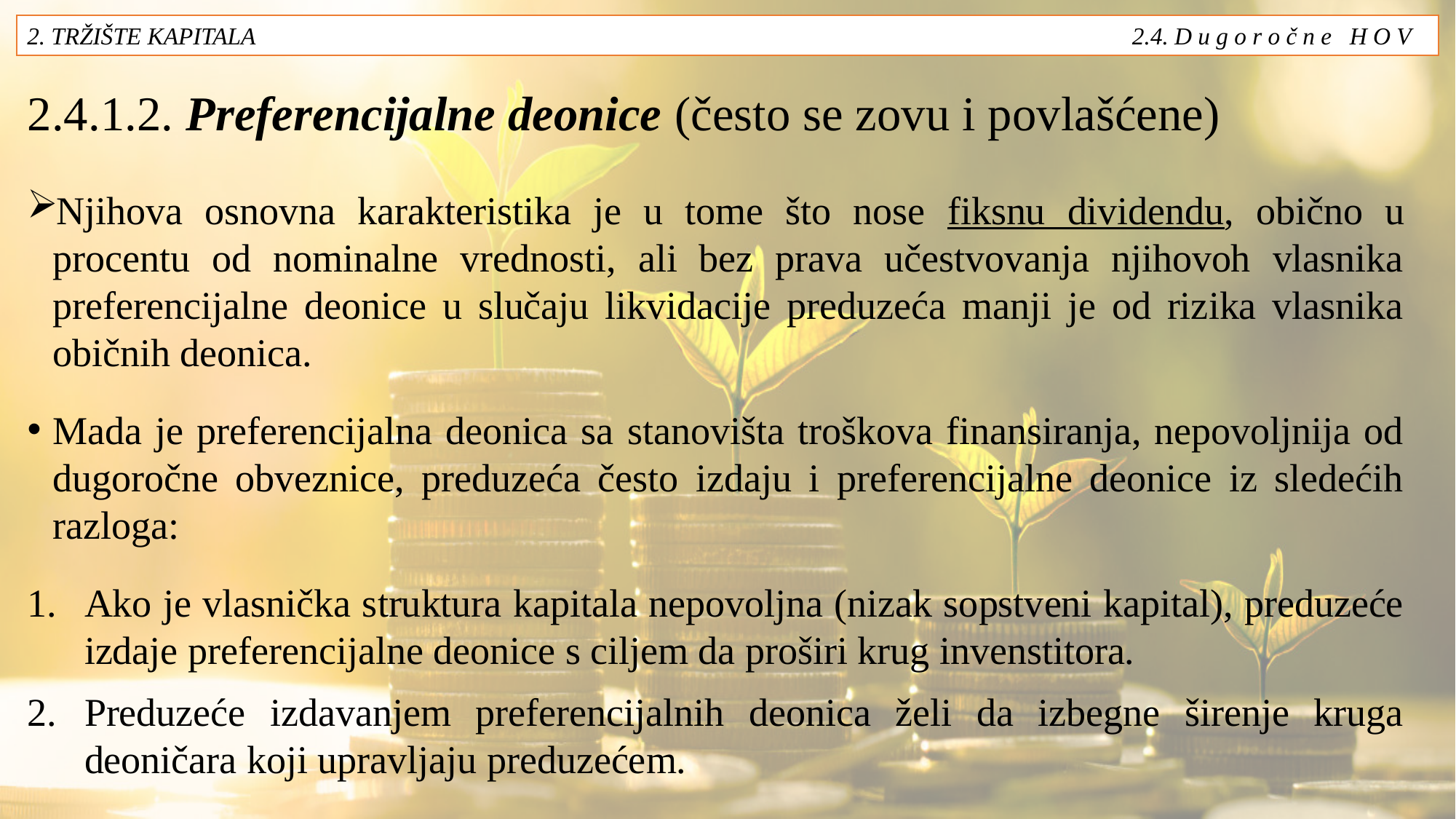

2. TRŽIŠTE KAPITALA                                                                                                                                                  2.4. D u g o r o č n e   H O V
# 2.4.1.2. Preferencijalne deonice (često se zovu i povlašćene)
Njihova osnovna karakteristika je u tome što nose fiksnu dividendu, obično u procentu od nominalne vrednosti, ali bez prava učestvovanja njihovoh vlasnika preferencijalne deonice u slučaju likvidacije preduzeća manji je od rizika vlasnika običnih deonica.
Mada je preferencijalna deonica sa stanovišta troškova finansiranja, nepovoljnija od dugoročne obveznice, preduzeća često izdaju i preferencijalne deonice iz sledećih razloga:
Ako je vlasnička struktura kapitala nepovoljna (nizak sopstveni kapital), preduzeće izdaje preferencijalne deonice s ciljem da proširi krug invenstitora.
Preduzeće izdavanjem preferencijalnih deonica želi da izbegne širenje kruga deoničara koji upravljaju preduzećem.